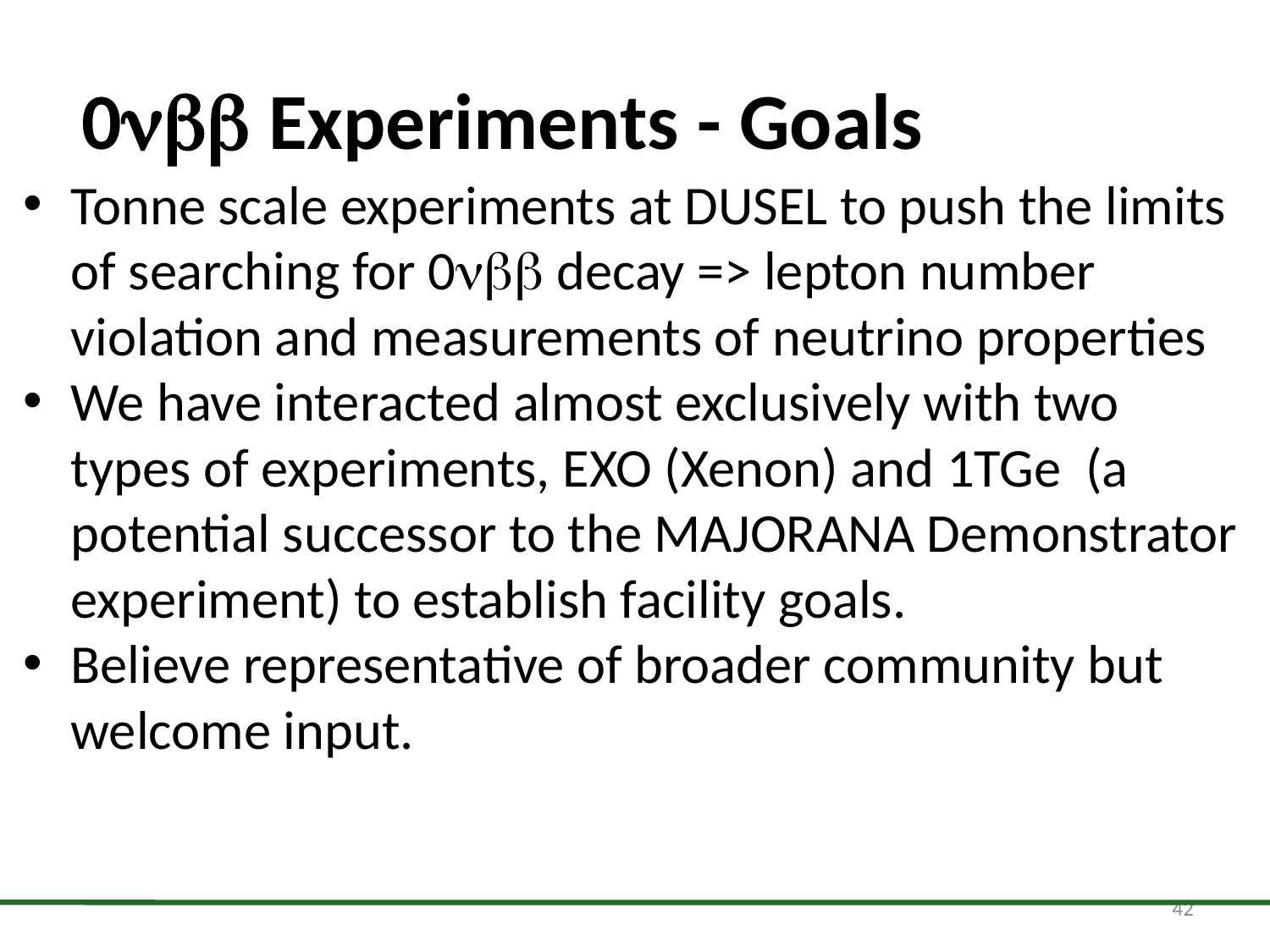

# 0νββ Experiments - Goals
Tonne scale experiments at DUSEL to push the limits of searching for 0νββ decay => lepton number violation and measurements of neutrino properties
We have interacted almost exclusively with two types of experiments, EXO (Xenon) and 1TGe  (a potential successor to the MAJORANA Demonstrator experiment) to establish facility goals.
Believe representative of broader community but welcome input.

42